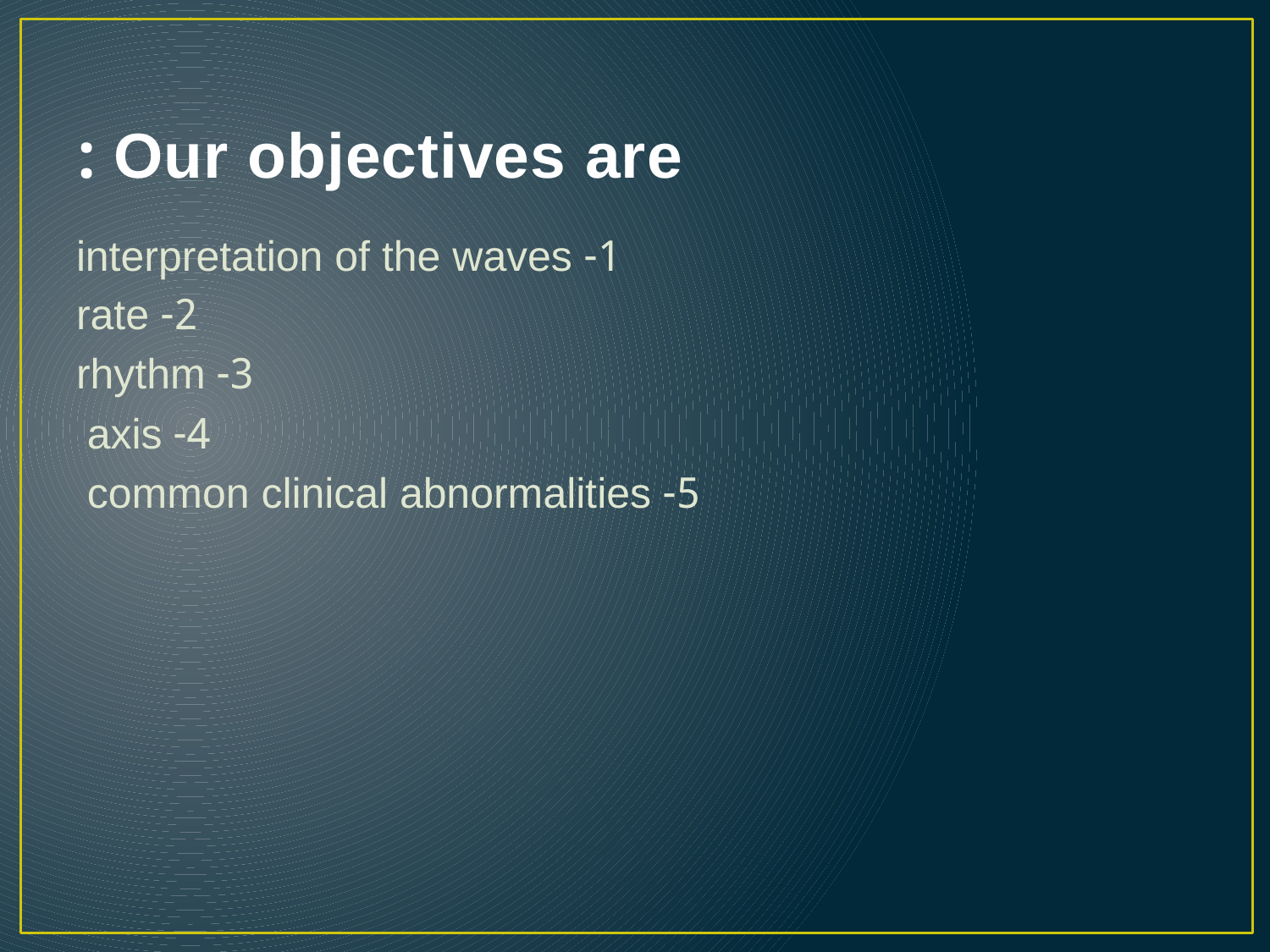

# Our objectives are :
1- interpretation of the waves
2- rate
3- rhythm
4- axis
5- common clinical abnormalities